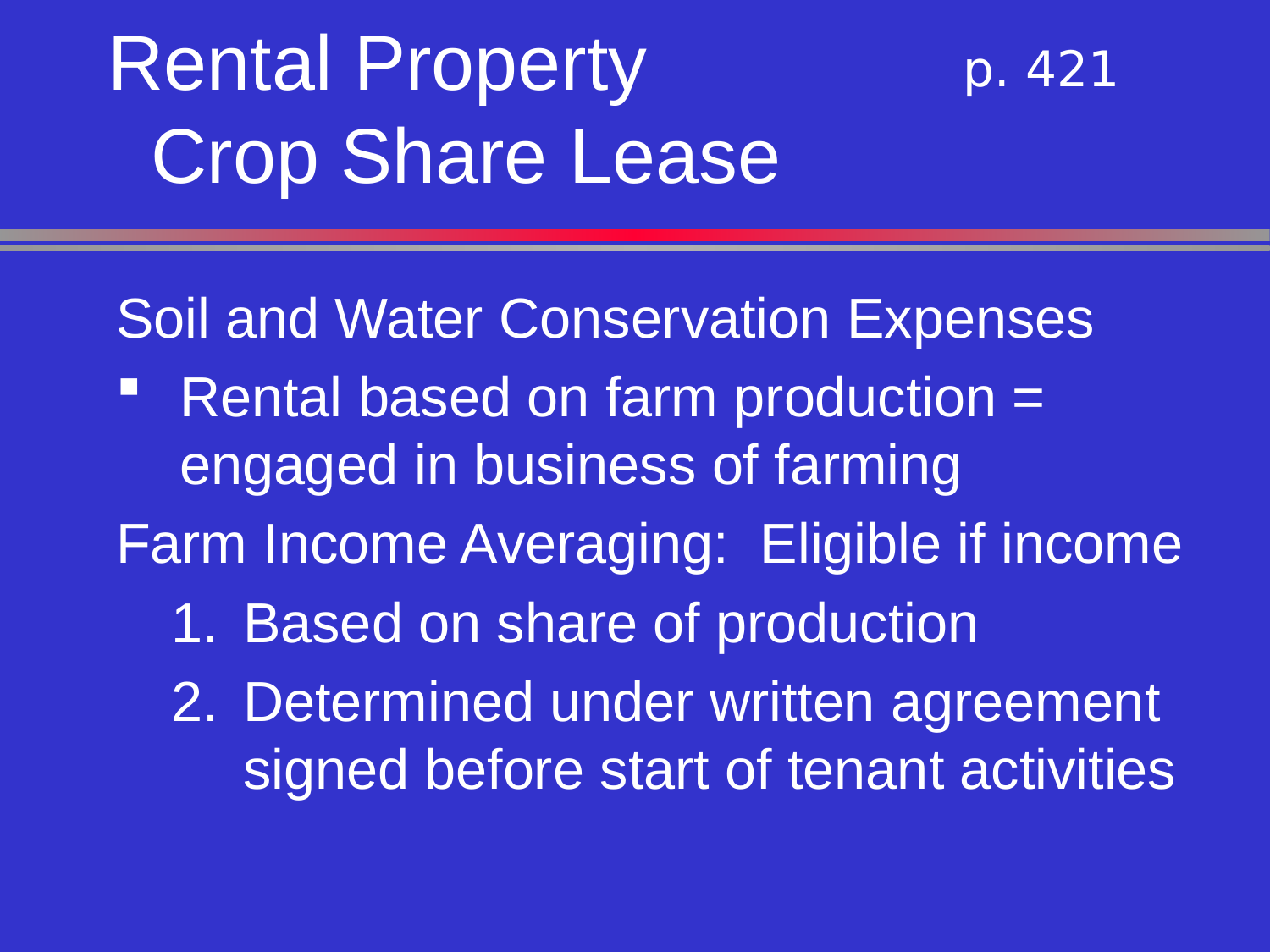

# Rental Property Crop Share Lease
        p. 421
Soil and Water Conservation Expenses
Rental based on farm production = engaged in business of farming
Farm Income Averaging:  Eligible if income
Based on share of production
Determined under written agreement signed before start of tenant activities